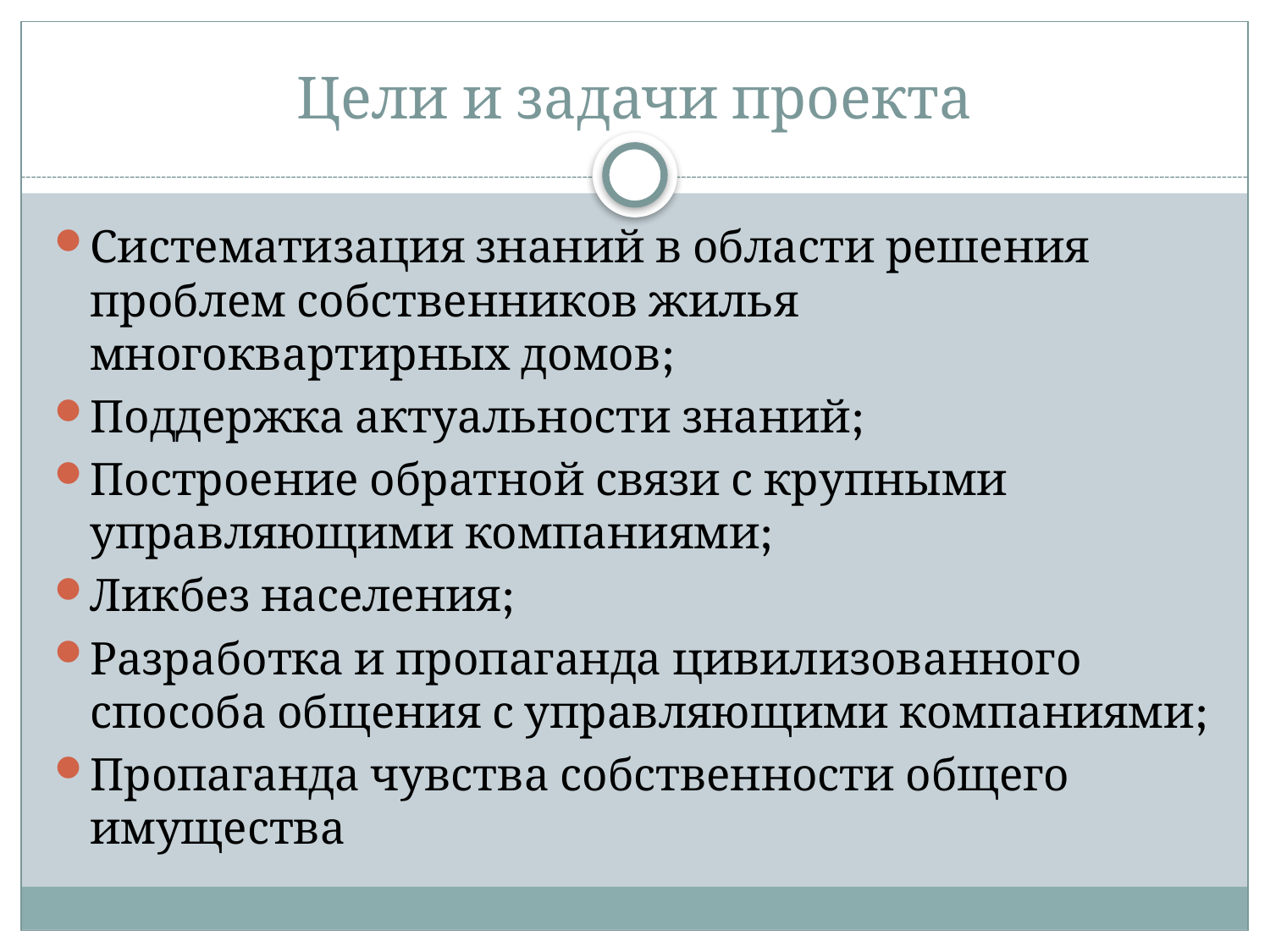

# Цели и задачи проекта
Систематизация знаний в области решения проблем собственников жилья многоквартирных домов;
Поддержка актуальности знаний;
Построение обратной связи с крупными управляющими компаниями;
Ликбез населения;
Разработка и пропаганда цивилизованного способа общения с управляющими компаниями;
Пропаганда чувства собственности общего имущества